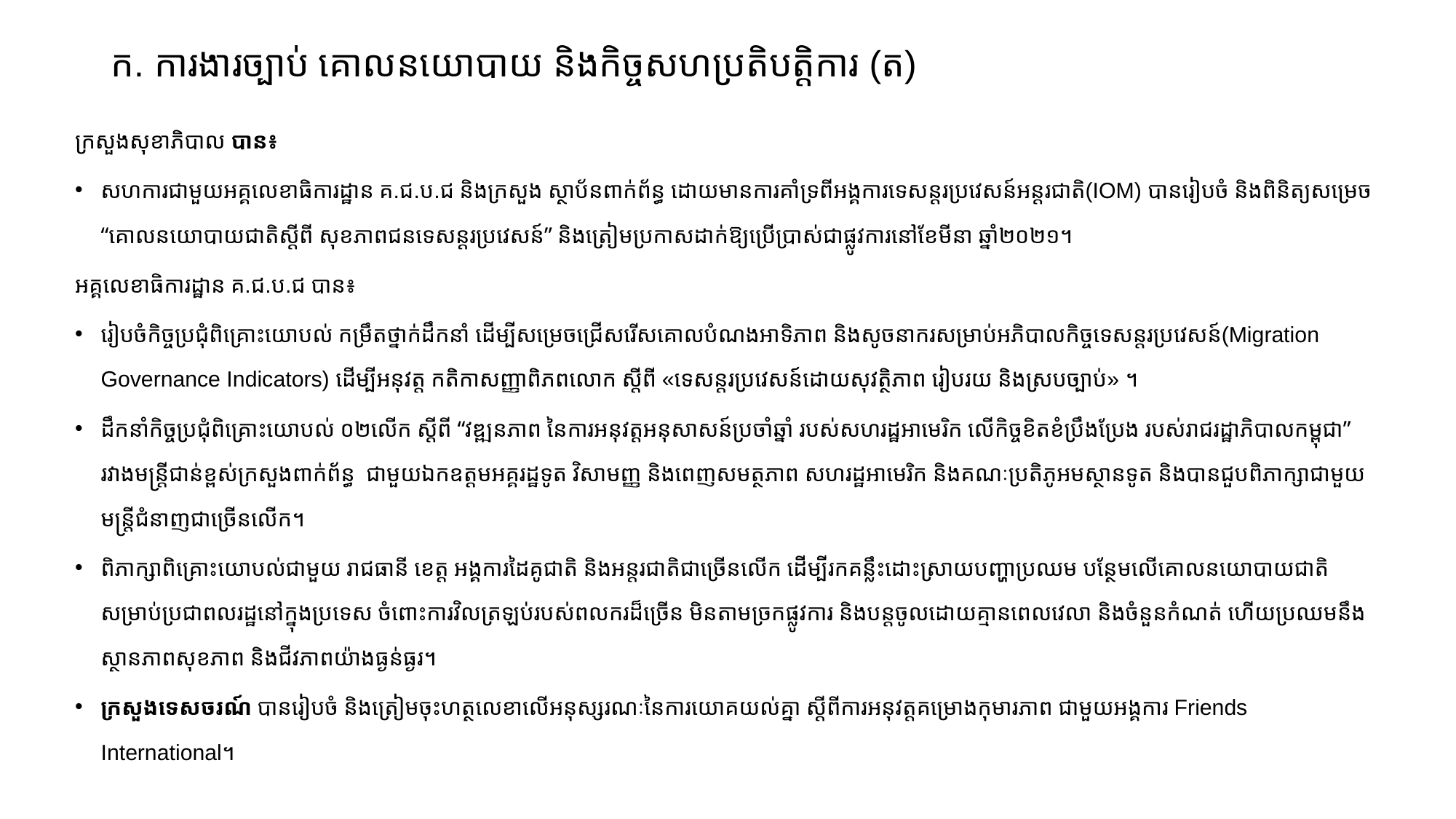

# ក. ការងារច្បាប់ គោលនយោបាយ និងកិច្ចសហប្រតិបត្តិការ (ត)
ក្រសួងសុខាភិបាល បាន៖
សហការជាមួយអគ្គលេខាធិការដ្ឋាន គ.ជ.ប.ជ និងក្រសួង ស្ថាប័នពាក់ព័ន្ធ ដោយមានការគាំទ្រពីអង្គការទេសន្តរប្រវេសន៍អន្តរជាតិ(IOM) បានរៀបចំ និងពិនិត្យសម្រេច “គោល​នយោបាយជាតិស្ដីពី សុខភាពជនទេសន្តរប្រវេសន៍” និងត្រៀមប្រកាសដាក់ឱ្យប្រើប្រាស់ជាផ្លូវការនៅខែមីនា ឆ្នាំ២០២១។
អគ្គលេខាធិការដ្ឋាន គ.ជ.ប.ជ បាន៖
រៀបចំកិច្ចប្រជុំពិគ្រោះយោបល់ កម្រឹតថ្នាក់ដឹកនាំ ដើម្បីសម្រេចជ្រើសរើសគោលបំណងអាទិភាព និងសូចនាករសម្រាប់អភិបាលកិច្ចទេសន្តរប្រវេសន៍(Migration Governance Indicators) ដើម្បីអនុវត្ត កតិកាសញ្ញាពិភពលោក ស្តីពី «ទេសន្តរប្រវេសន៍ដោយសុវត្ថិភាព រៀបរយ និងស្របច្បាប់» ។
ដឹកនាំកិច្ចប្រជុំពិគ្រោះយោបល់ ០២លើក ស្ដីពី “វឌ្ឍនភាព នៃការអនុវត្តអនុសាសន៍ប្រចាំឆ្នាំ របស់សហរដ្ឋអាមេរិក លើកិច្ចខិតខំប្រឹងប្រែង របស់រាជរដ្ឋាភិបាលកម្ពុជា” រវាងមន្រ្តីជាន់ខ្ពស់ក្រសួងពាក់ព័ន្ធ  ជាមួយឯកឧត្ដមអគ្គរដ្ឋទូត វិសាមញ្ញ និងពេញសមត្ថភាព សហរដ្ឋអាមេរិក និងគណៈប្រតិភូអមស្ថានទូត និងបានជួបពិភាក្សាជាមួយ មន្រ្តីជំនាញជាច្រើនលើក។
ពិភាក្សាពិគ្រោះយោបល់ជាមួយ រាជធានី ខេត្ត អង្គការដៃគូជាតិ និងអន្តរជាតិជាច្រើនលើក ដើម្បីរកគន្លឹះដោះស្រាយបញ្ហាប្រឈម បន្ថែមលើគោលនយោបាយជាតិសម្រាប់ប្រជាពលរដ្ឋនៅក្នុងប្រទេស ចំពោះការវិលត្រឡប់របស់ពលករដ៏ច្រើន មិនតាមច្រកផ្លូវការ និងបន្តចូលដោយគ្មានពេល​វេលា និងចំនួនកំណត់ ហើយប្រឈមនឹងស្ថានភាពសុខភាព និងជីវភាពយ៉ាងធ្ងន់ធ្ងរ។
ក្រសួងទេសចរណ៍ បានរៀបចំ និងត្រៀមចុះហត្ថលេខាលើអនុស្សរណៈនៃការយោគយល់គ្នា ស្ដីពីការអនុវត្តគម្រោងកុមារភាព ជាមួយអង្គការ Friends International។